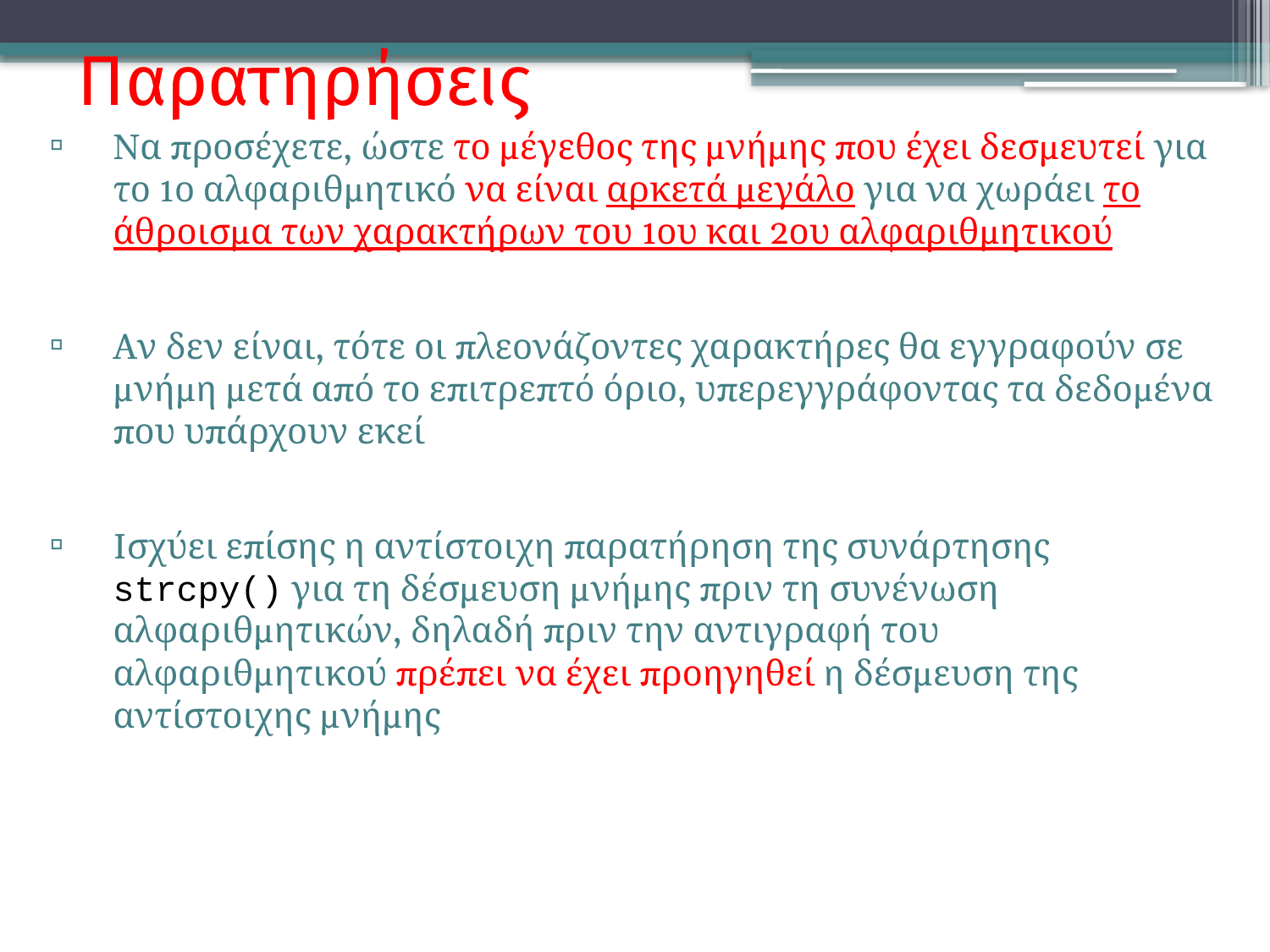

# Παρατηρήσεις
Να προσέχετε, ώστε το μέγεθος της μνήμης που έχει δεσμευτεί για το 1ο αλφαριθμητικό να είναι αρκετά μεγάλο για να χωράει το άθροισμα των χαρακτήρων του 1ου και 2ου αλφαριθμητικού

Αν δεν είναι, τότε οι πλεονάζοντες χαρακτήρες θα εγγραφούν σε μνήμη μετά από το επιτρεπτό όριο, υπερεγγράφοντας τα δεδομένα που υπάρχουν εκεί

Ισχύει επίσης η αντίστοιχη παρατήρηση της συνάρτησης strcpy() για τη δέσμευση μνήμης πριν τη συνένωση αλφαριθμητικών, δηλαδή πριν την αντιγραφή του αλφαριθμητικού πρέπει να έχει προηγηθεί η δέσμευση της αντίστοιχης μνήμης